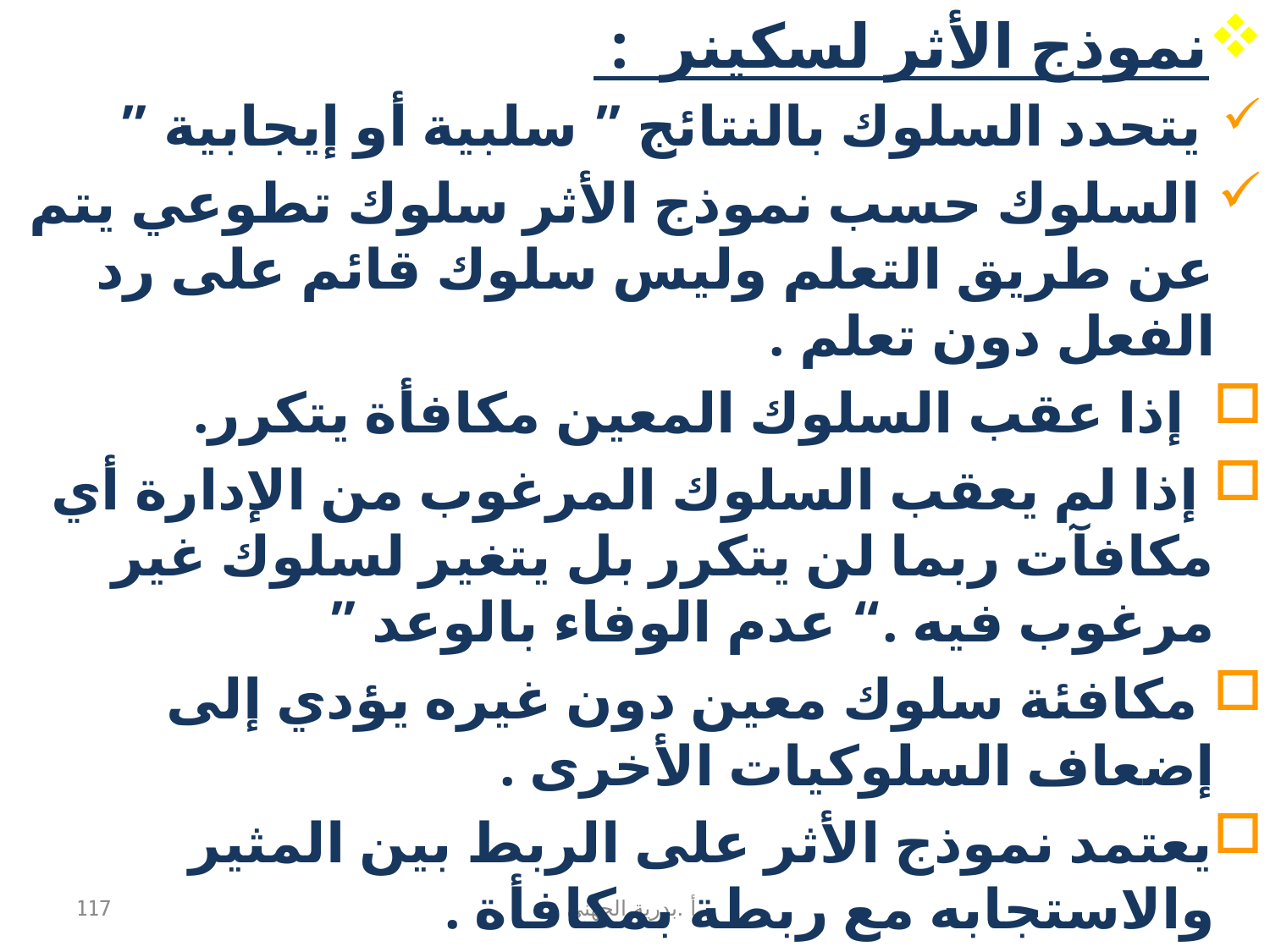

نموذج الأثر لسكينر  :
 يتحدد السلوك بالنتائج ” سلبية أو إيجابية ”
 السلوك حسب نموذج الأثر سلوك تطوعي يتم عن طريق التعلم وليس سلوك قائم على رد الفعل دون تعلم .
  إذا عقب السلوك المعين مكافأة يتكرر.
 إذا لم يعقب السلوك المرغوب من الإدارة أي مكافآت ربما لن يتكرر بل يتغير لسلوك غير مرغوب فيه .“ عدم الوفاء بالوعد ”
 مكافئة سلوك معين دون غيره يؤدي إلى إضعاف السلوكيات الأخرى .
يعتمد نموذج الأثر على الربط بين المثير والاستجابه مع ربطة بمكافأة .

117
أ .بدرية الجهني